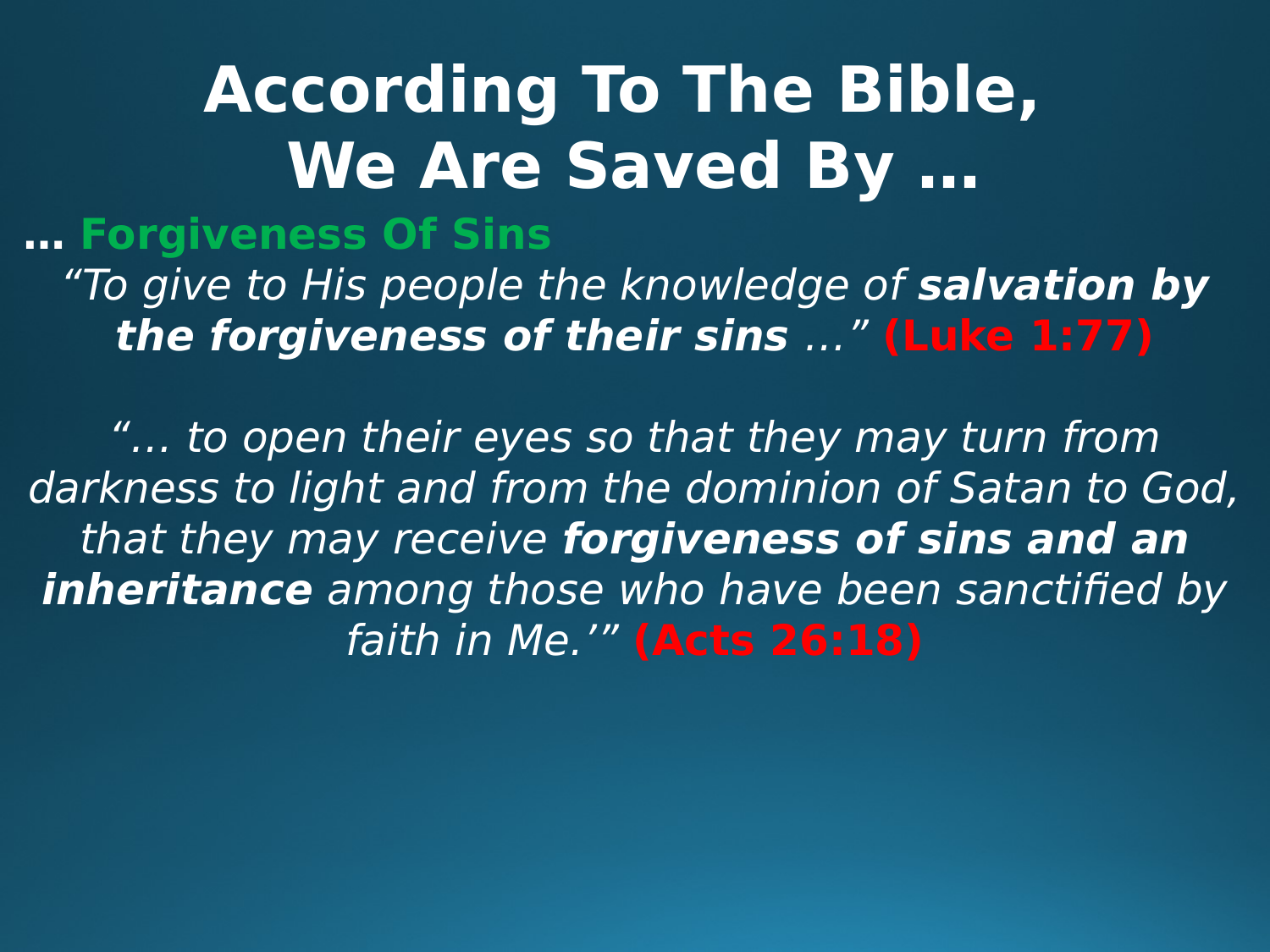

According To The Bible,
We Are Saved By …
… Forgiveness Of Sins
“To give to His people the knowledge of salvation by the forgiveness of their sins …” (Luke 1:77)

“… to open their eyes so that they may turn from darkness to light and from the dominion of Satan to God, that they may receive forgiveness of sins and an inheritance among those who have been sanctified by faith in Me.’” (Acts 26:18)